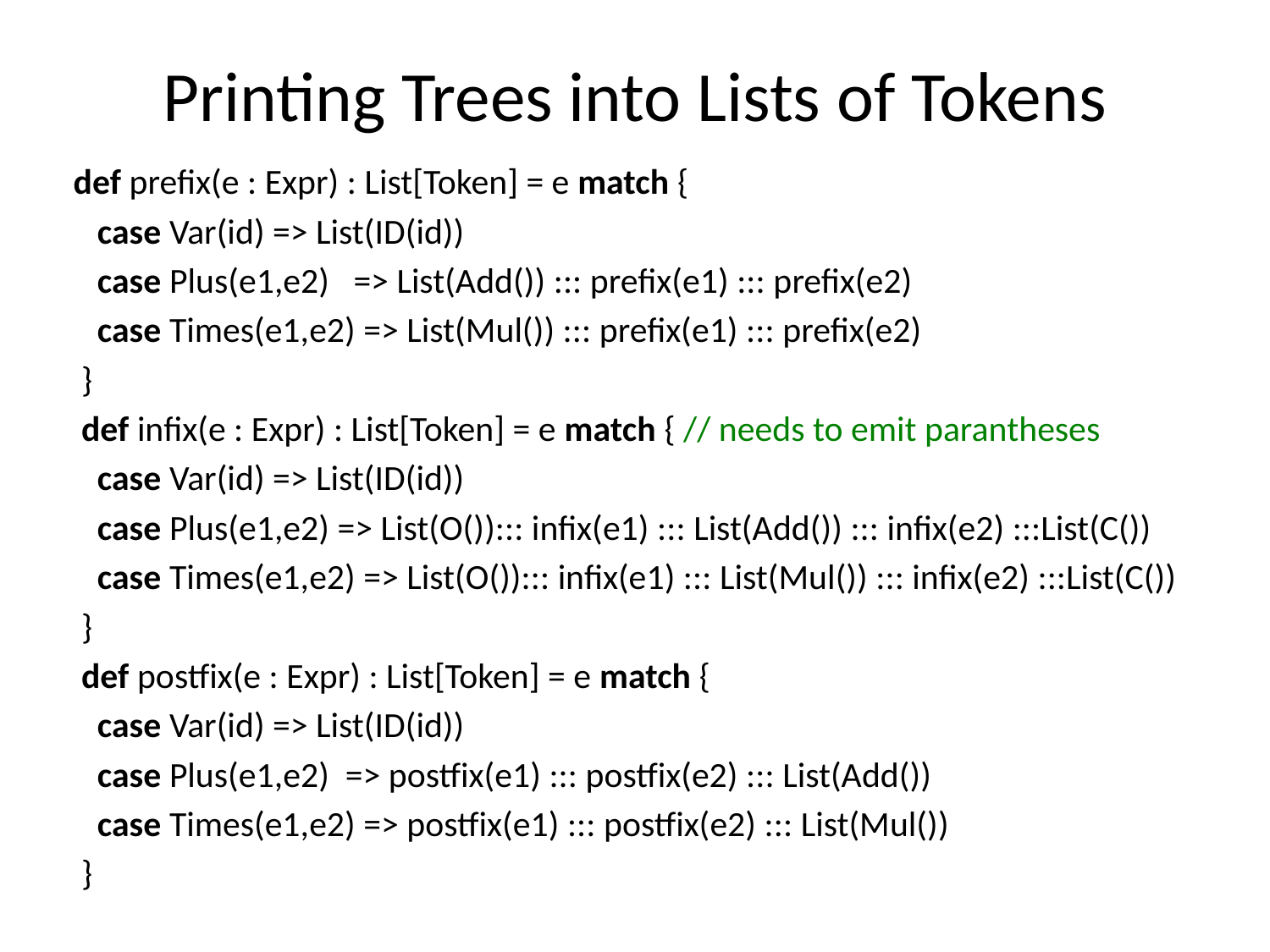

# Printing Trees into Lists of Tokens
 def prefix(e : Expr) : List[Token] = e match {
    case Var(id) => List(ID(id))
    case Plus(e1,e2)   => List(Add()) ::: prefix(e1) ::: prefix(e2)
    case Times(e1,e2) => List(Mul()) ::: prefix(e1) ::: prefix(e2)
  }
  def infix(e : Expr) : List[Token] = e match { // needs to emit parantheses
    case Var(id) => List(ID(id))
    case Plus(e1,e2) => List(O())::: infix(e1) ::: List(Add()) ::: infix(e2) :::List(C())
    case Times(e1,e2) => List(O())::: infix(e1) ::: List(Mul()) ::: infix(e2) :::List(C())
  }
  def postfix(e : Expr) : List[Token] = e match {
    case Var(id) => List(ID(id))
    case Plus(e1,e2)  => postfix(e1) ::: postfix(e2) ::: List(Add())
    case Times(e1,e2) => postfix(e1) ::: postfix(e2) ::: List(Mul())
  }